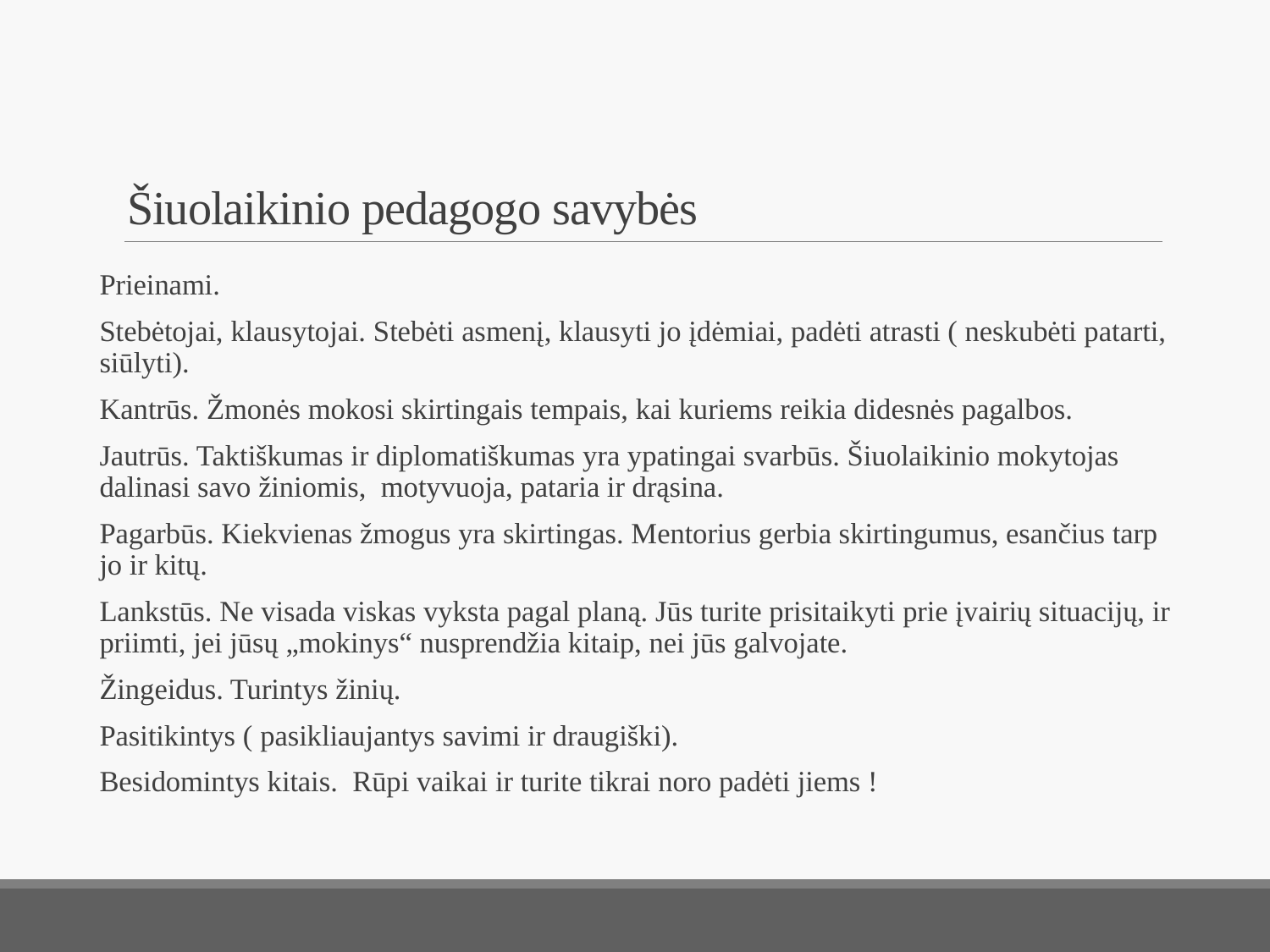

# Šiuolaikinio pedagogo savybės
Prieinami.
Stebėtojai, klausytojai. Stebėti asmenį, klausyti jo įdėmiai, padėti atrasti ( neskubėti patarti, siūlyti).
Kantrūs. Žmonės mokosi skirtingais tempais, kai kuriems reikia didesnės pagalbos.
Jautrūs. Taktiškumas ir diplomatiškumas yra ypatingai svarbūs. Šiuolaikinio mokytojas dalinasi savo žiniomis,  motyvuoja, pataria ir drąsina.
Pagarbūs. Kiekvienas žmogus yra skirtingas. Mentorius gerbia skirtingumus, esančius tarp jo ir kitų.
Lankstūs. Ne visada viskas vyksta pagal planą. Jūs turite prisitaikyti prie įvairių situacijų, ir priimti, jei jūsų „mokinys“ nusprendžia kitaip, nei jūs galvojate.
Žingeidus. Turintys žinių.
Pasitikintys ( pasikliaujantys savimi ir draugiški).
Besidomintys kitais.  Rūpi vaikai ir turite tikrai noro padėti jiems !